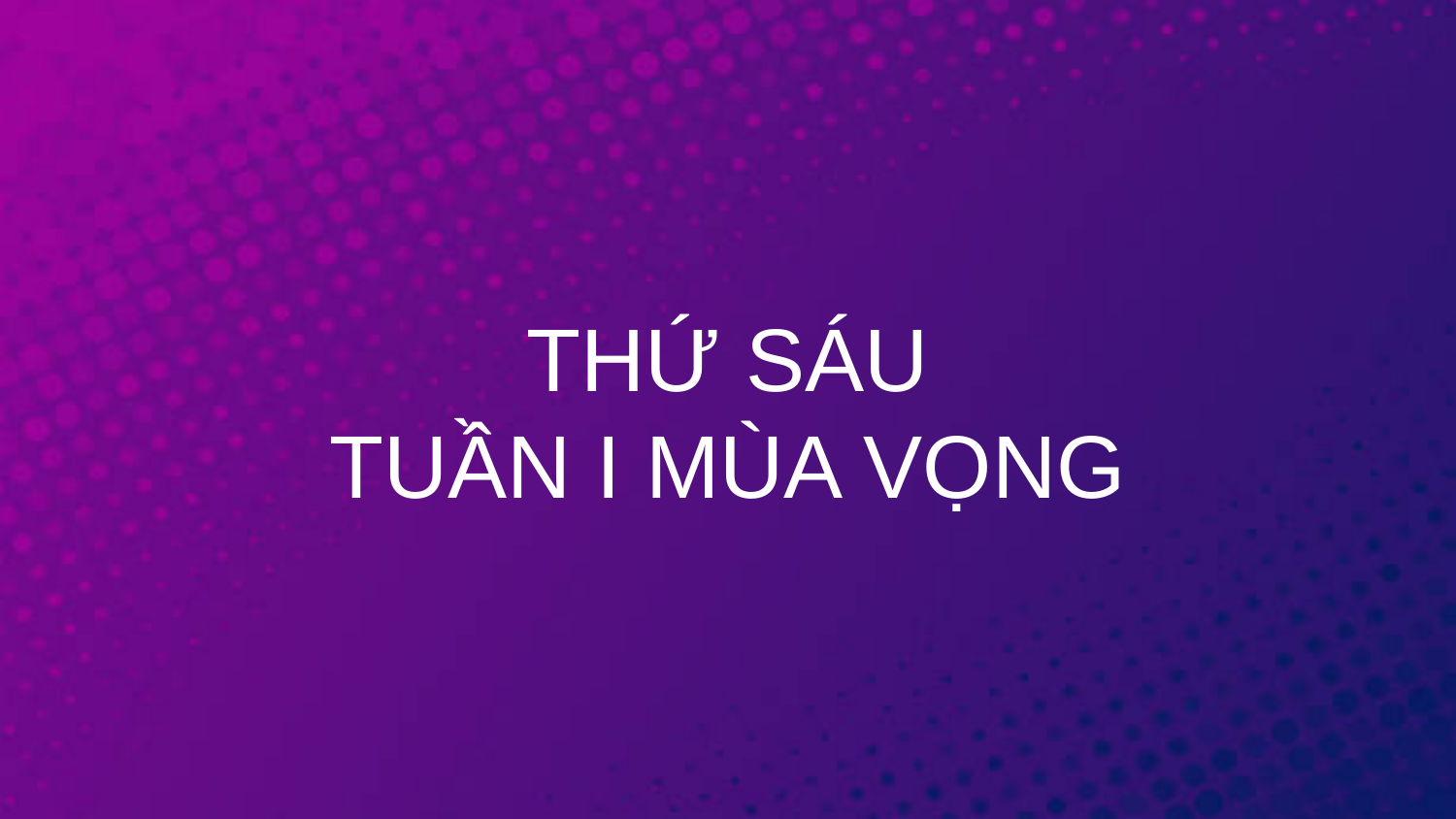

# THỨ SÁU TUẦN I MÙA VỌNG